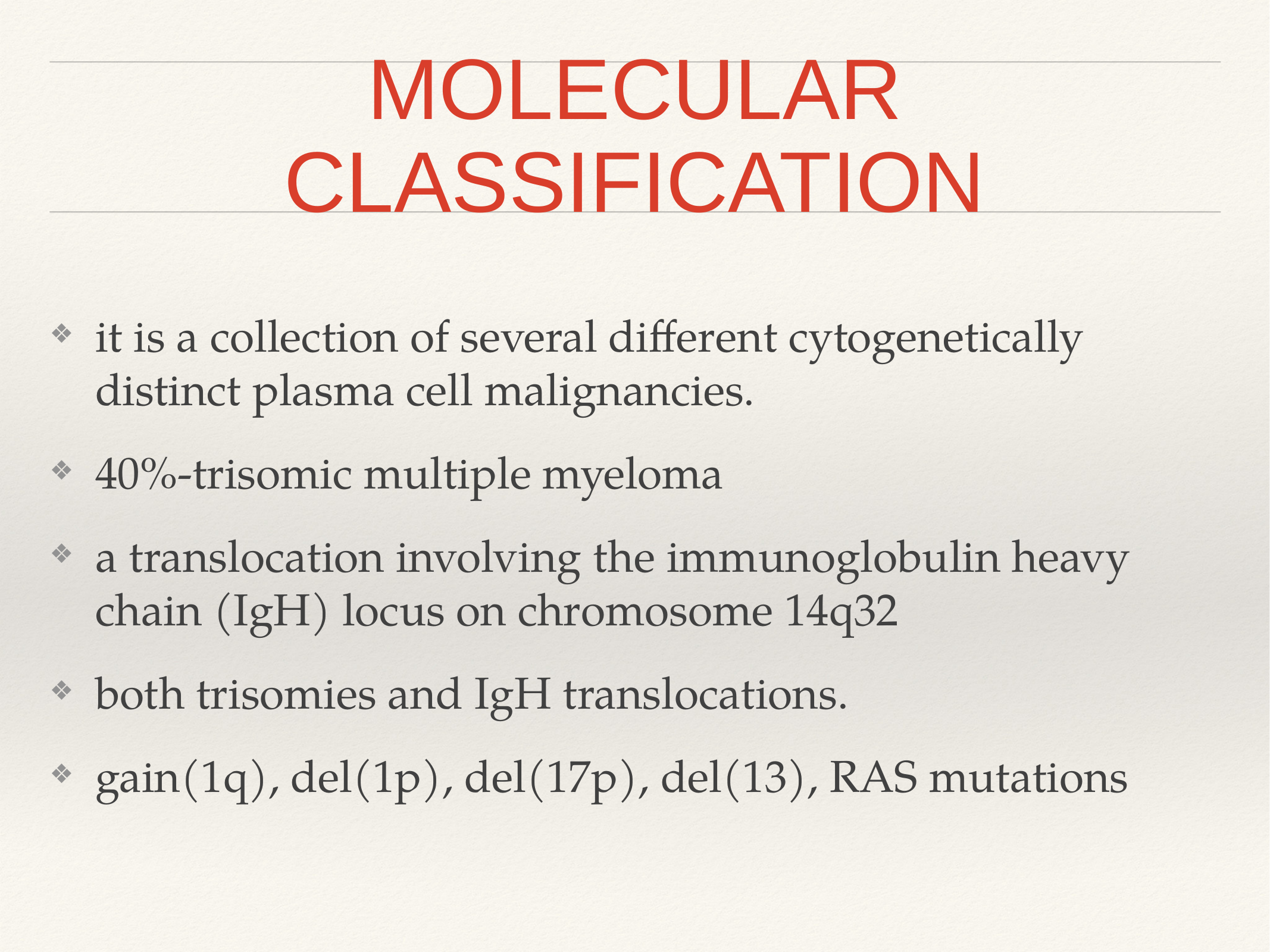

# MOLECULAR CLASSIFICATION
it is a collection of several different cytogenetically distinct plasma cell malignancies.
40%-trisomic multiple myeloma
a translocation involving the immunoglobulin heavy chain (IgH) locus on chromosome 14q32
both trisomies and IgH translocations.
gain(1q), del(1p), del(17p), del(13), RAS mutations